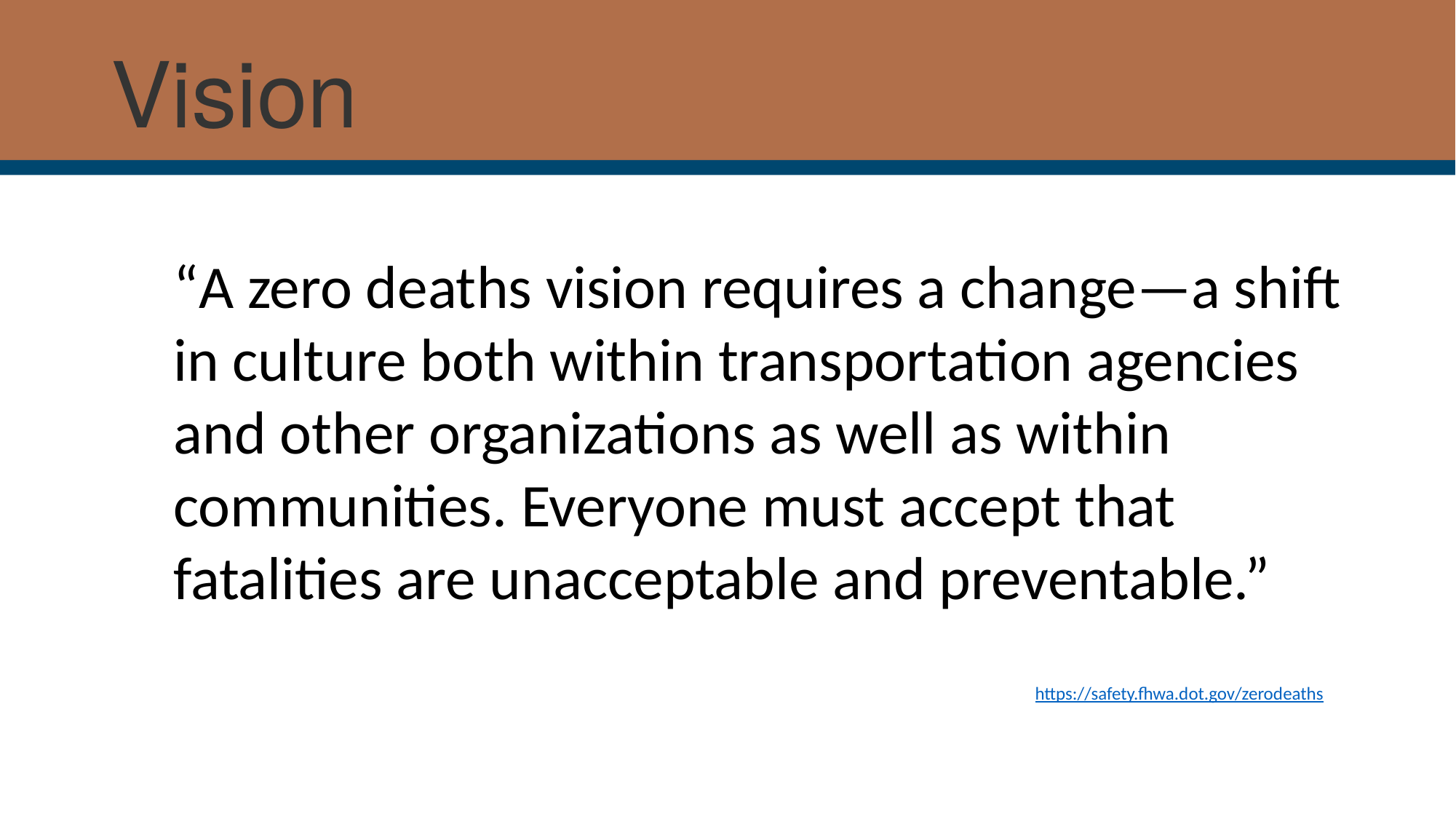

Vision
“A zero deaths vision requires a change—a shift in culture both within transportation agencies and other organizations as well as within communities. Everyone must accept that fatalities are unacceptable and preventable.”
https://safety.fhwa.dot.gov/zerodeaths